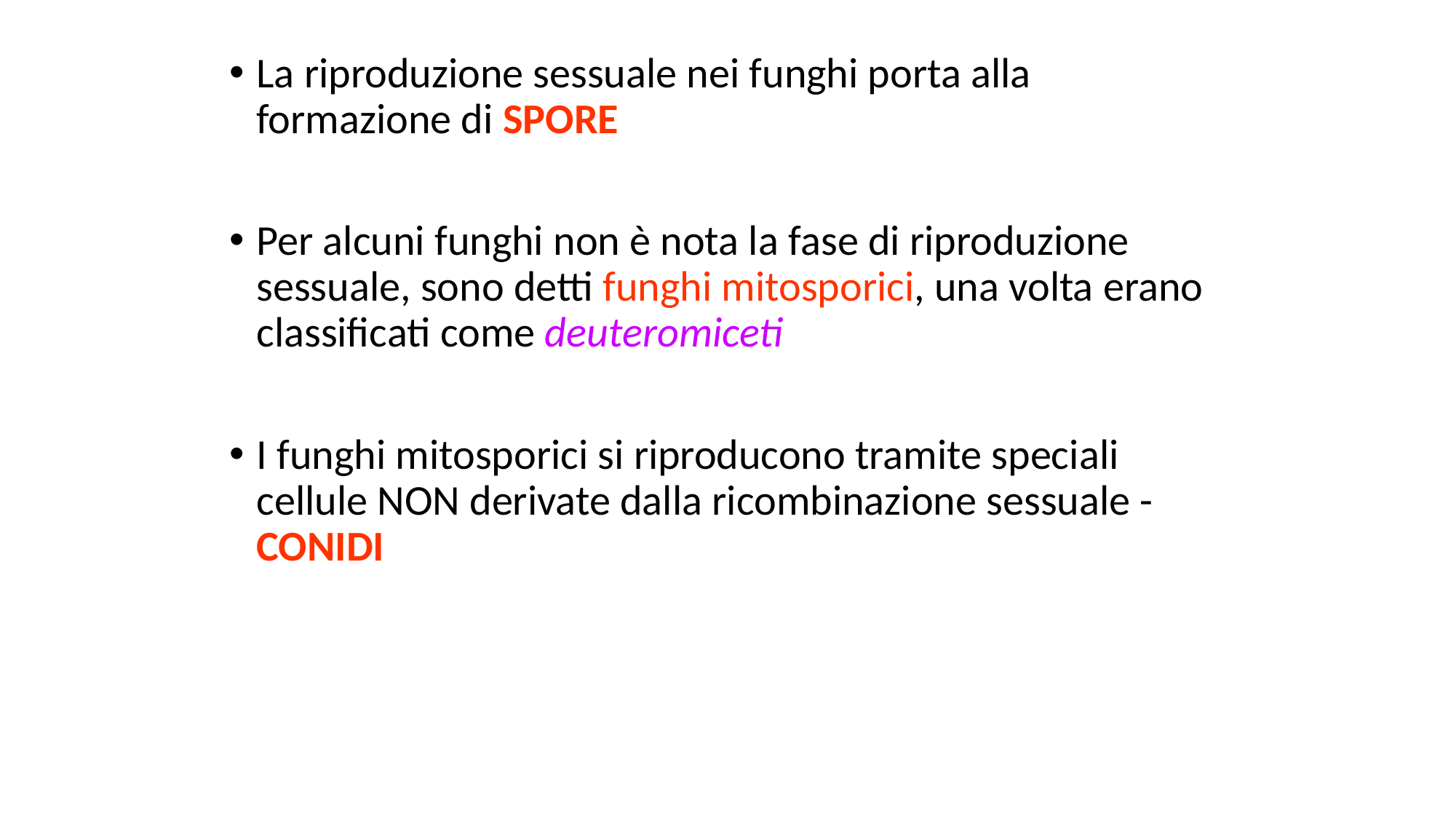

La riproduzione sessuale nei funghi porta alla formazione di SPORE

Per alcuni funghi non è nota la fase di riproduzione sessuale, sono detti funghi mitosporici, una volta erano classificati come deuteromiceti

I funghi mitosporici si riproducono tramite speciali cellule NON derivate dalla ricombinazione sessuale - CONIDI